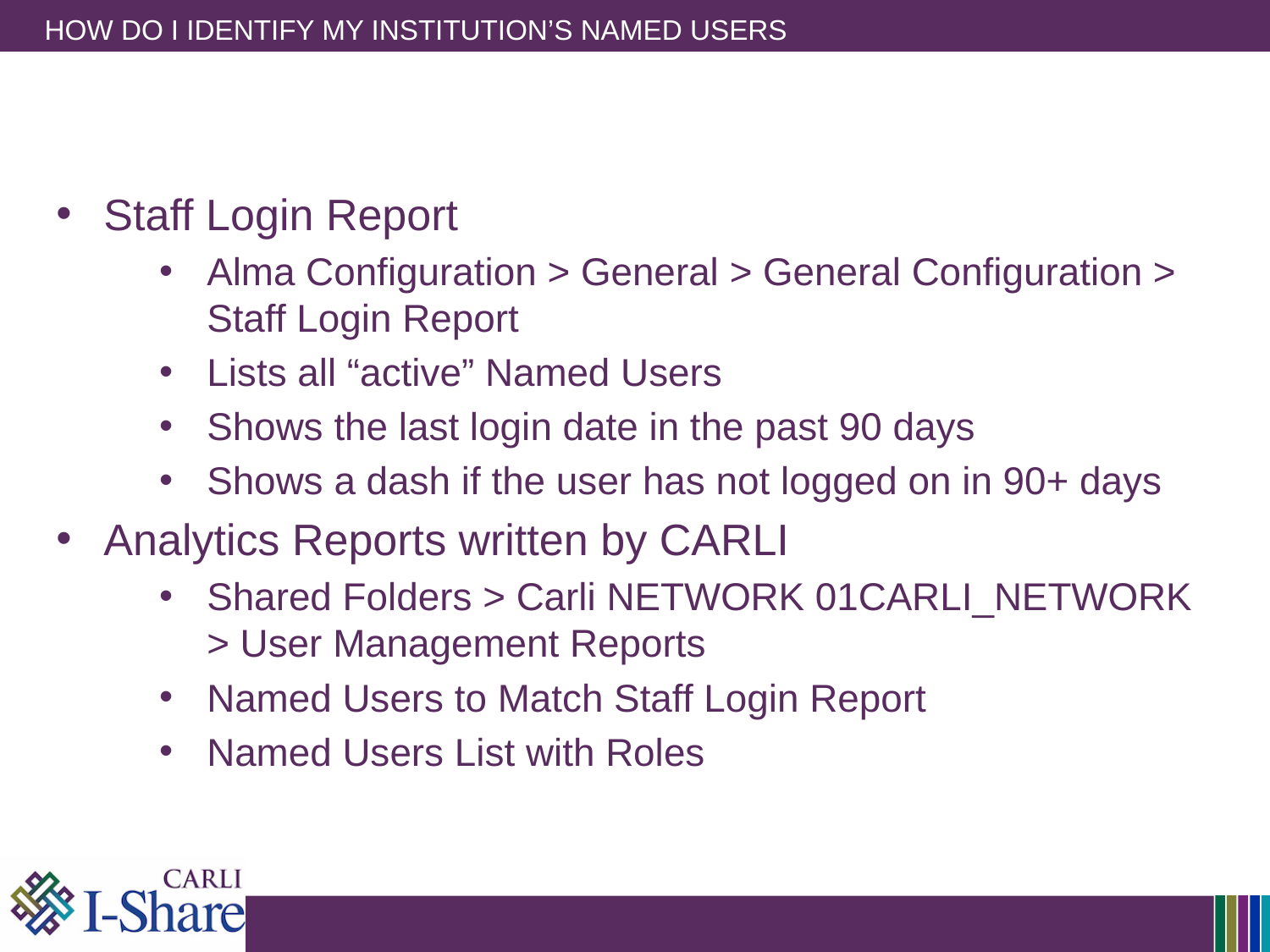

# How DO I Identify My Institution’s Named Users
Staff Login Report
Alma Configuration > General > General Configuration > Staff Login Report
Lists all “active” Named Users
Shows the last login date in the past 90 days
Shows a dash if the user has not logged on in 90+ days
Analytics Reports written by CARLI
Shared Folders > Carli NETWORK 01CARLI_NETWORK > User Management Reports
Named Users to Match Staff Login Report
Named Users List with Roles